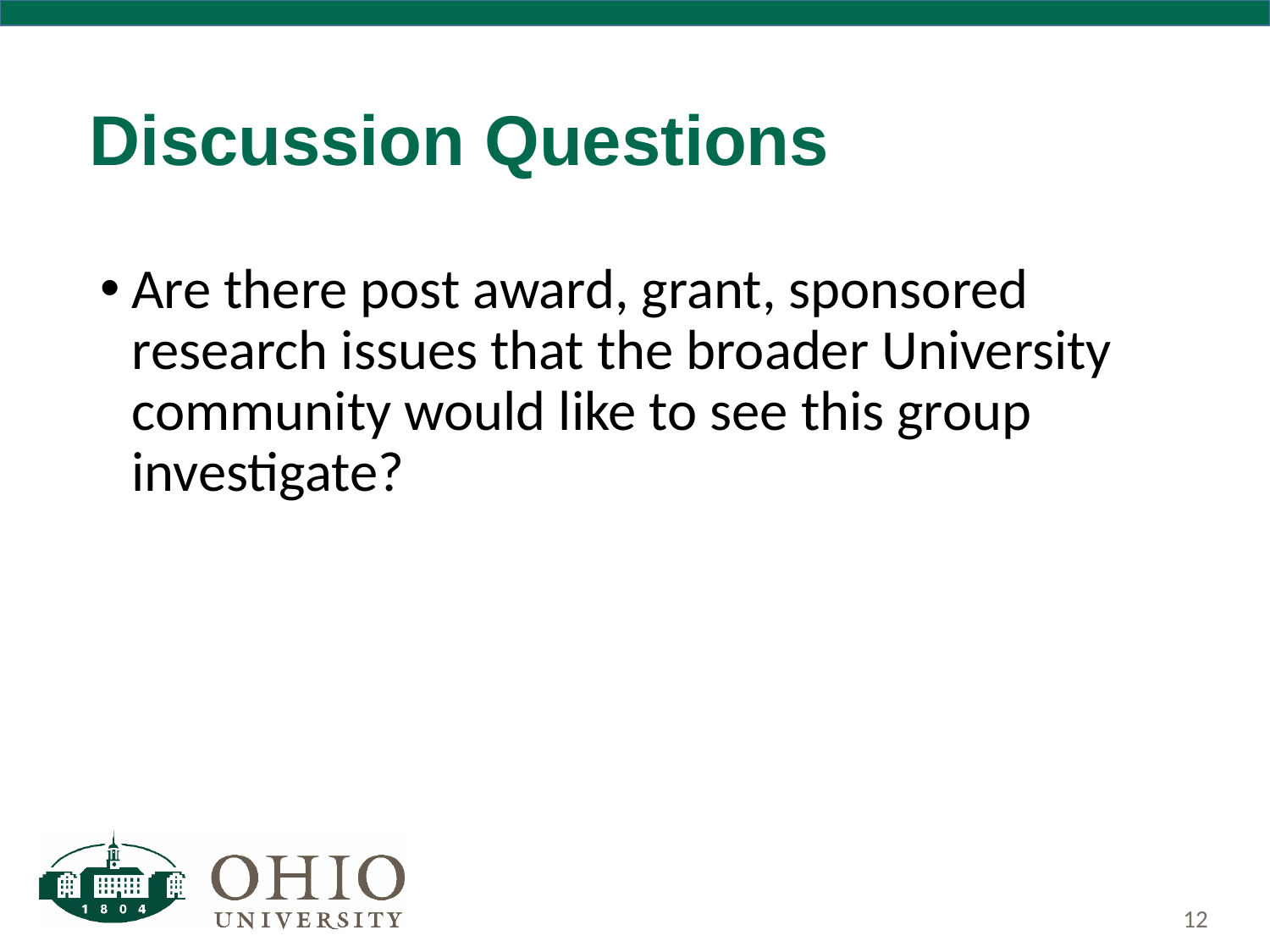

# Discussion Questions
Are there post award, grant, sponsored research issues that the broader University community would like to see this group investigate?